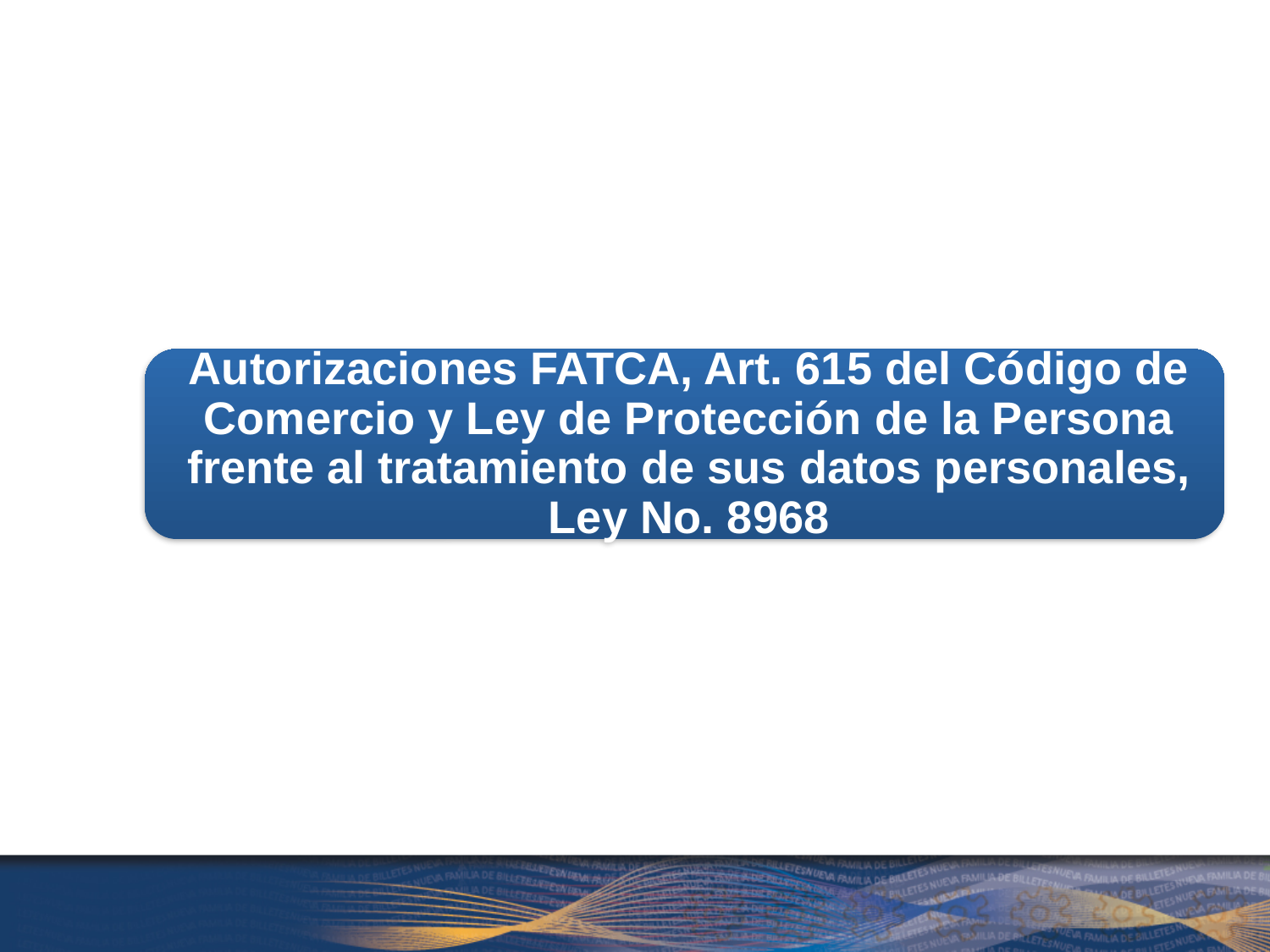

Autorizaciones FATCA, Art. 615 del Código de Comercio y Ley de Protección de la Persona frente al tratamiento de sus datos personales, Ley No. 8968